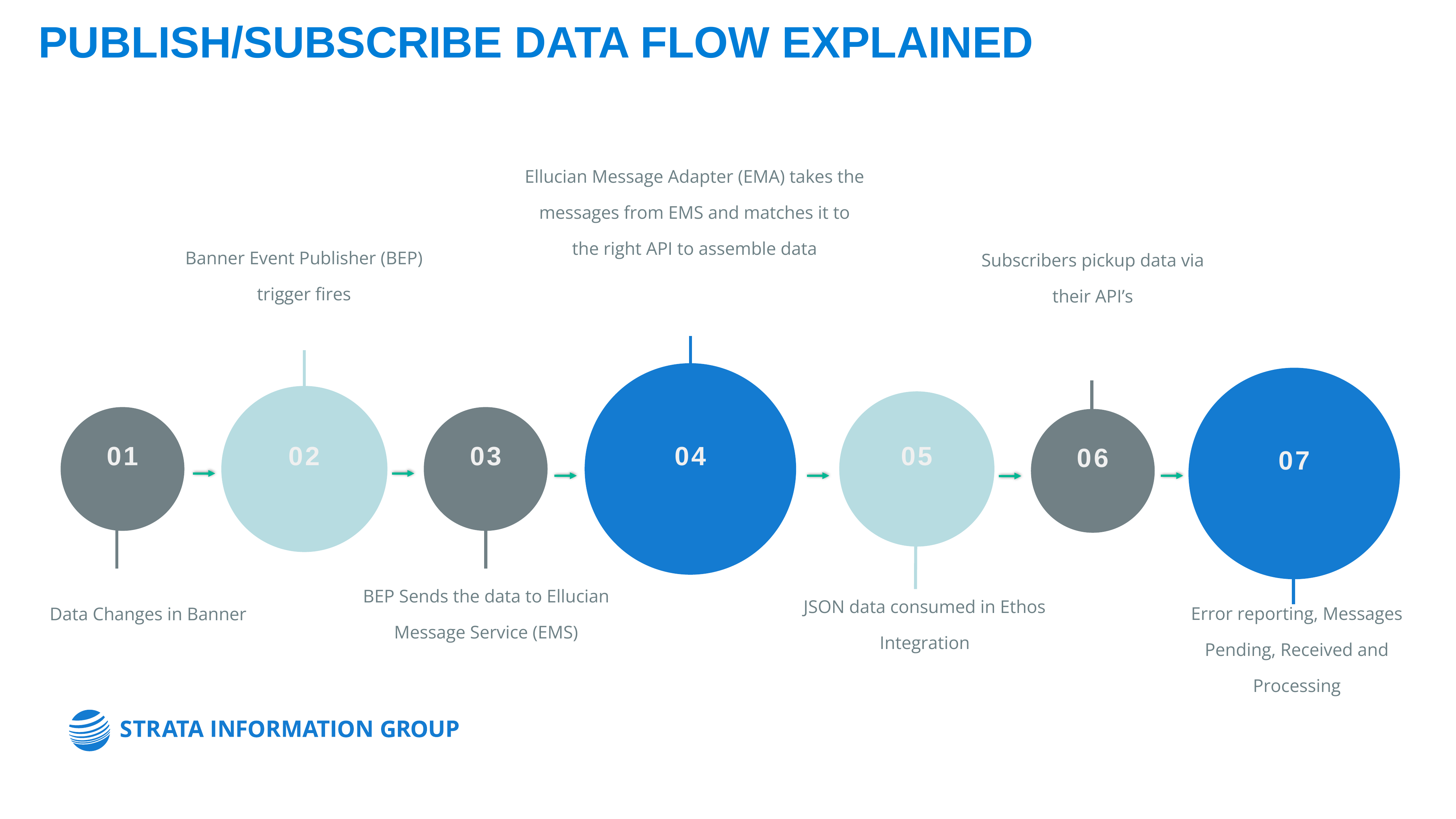

PUBLISH/SUBSCRIBE DATA FLOW EXPLAINED
Ellucian Message Adapter (EMA) takes the messages from EMS and matches it to the right API to assemble data
Banner Event Publisher (BEP) trigger fires
Subscribers pickup data via their API’s

06

07

Error reporting, Messages Pending, Received and Processing

01
02
03
04
05

Data Changes in Banner
BEP Sends the data to Ellucian Message Service (EMS)
JSON data consumed in Ethos Integration